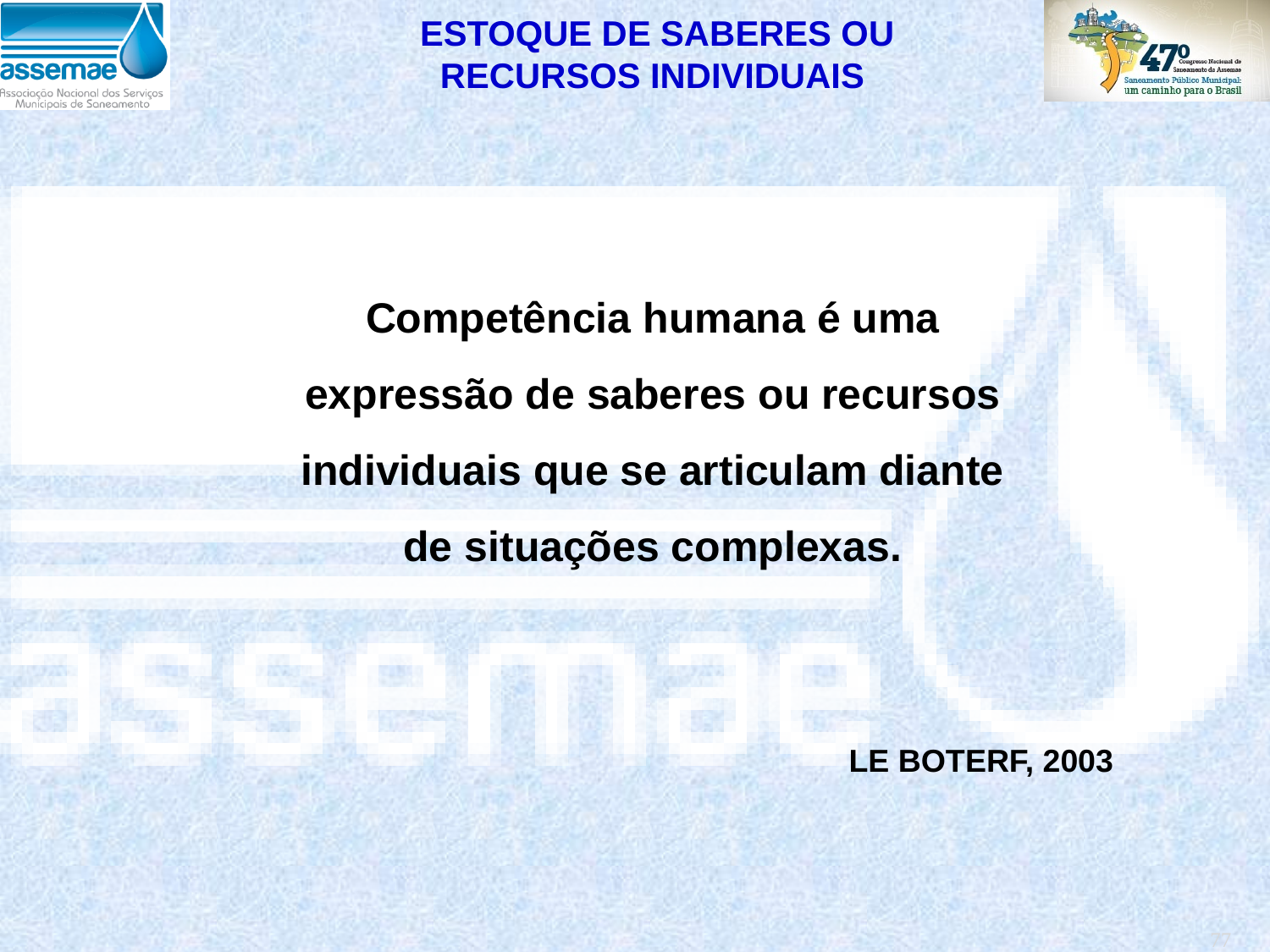

ESTOQUE DE SABERES OU
RECURSOS INDIVIDUAIS
Competência humana é uma expressão de saberes ou recursos individuais que se articulam diante de situações complexas.
LE BOTERF, 2003